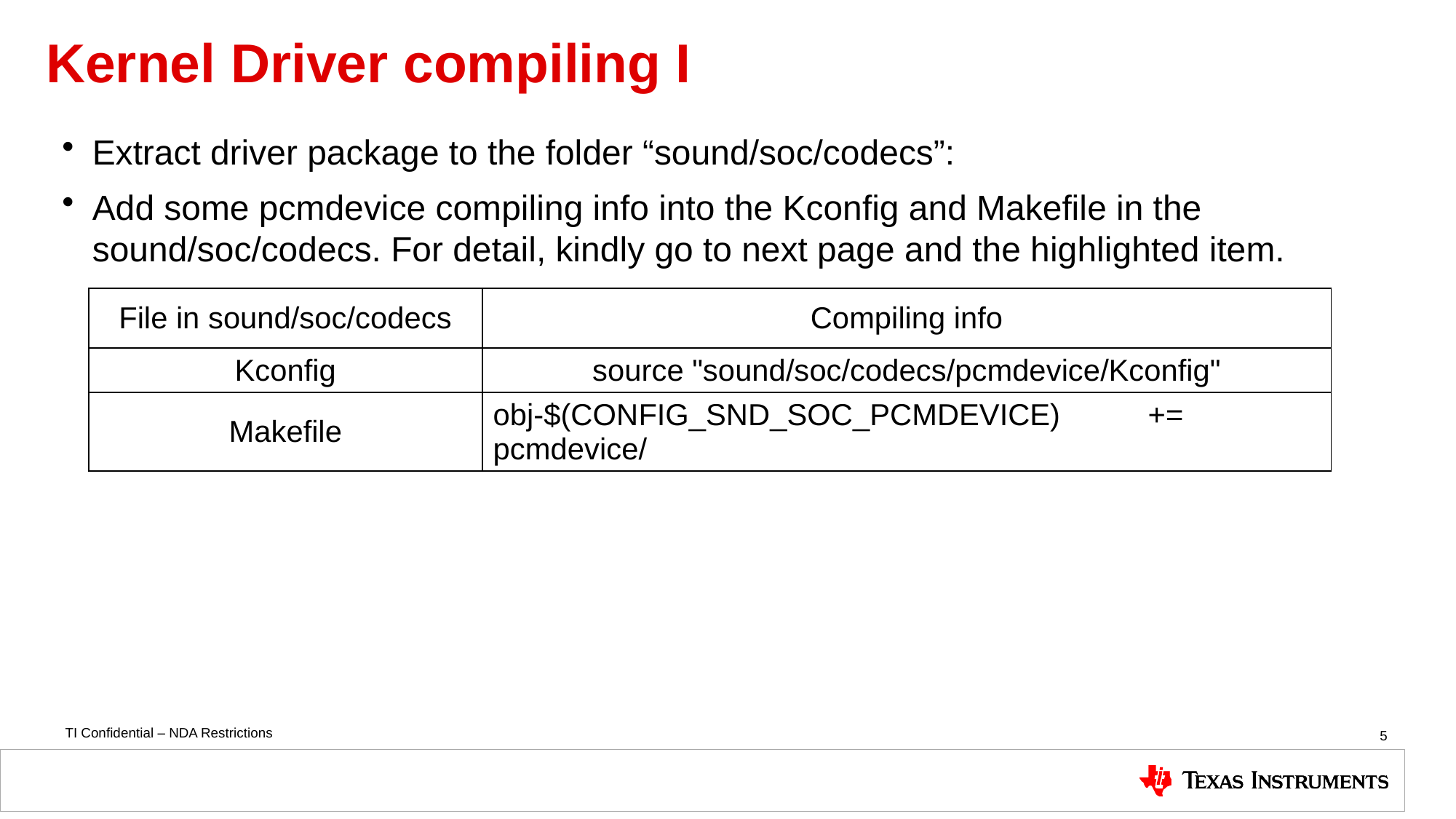

# Kernel Driver compiling I
Extract driver package to the folder “sound/soc/codecs”:
Add some pcmdevice compiling info into the Kconfig and Makefile in the sound/soc/codecs. For detail, kindly go to next page and the highlighted item.

| File in sound/soc/codecs | Compiling info |
| --- | --- |
| Kconfig | source "sound/soc/codecs/pcmdevice/Kconfig" |
| Makefile | obj-$(CONFIG\_SND\_SOC\_PCMDEVICE) += pcmdevice/ |
5